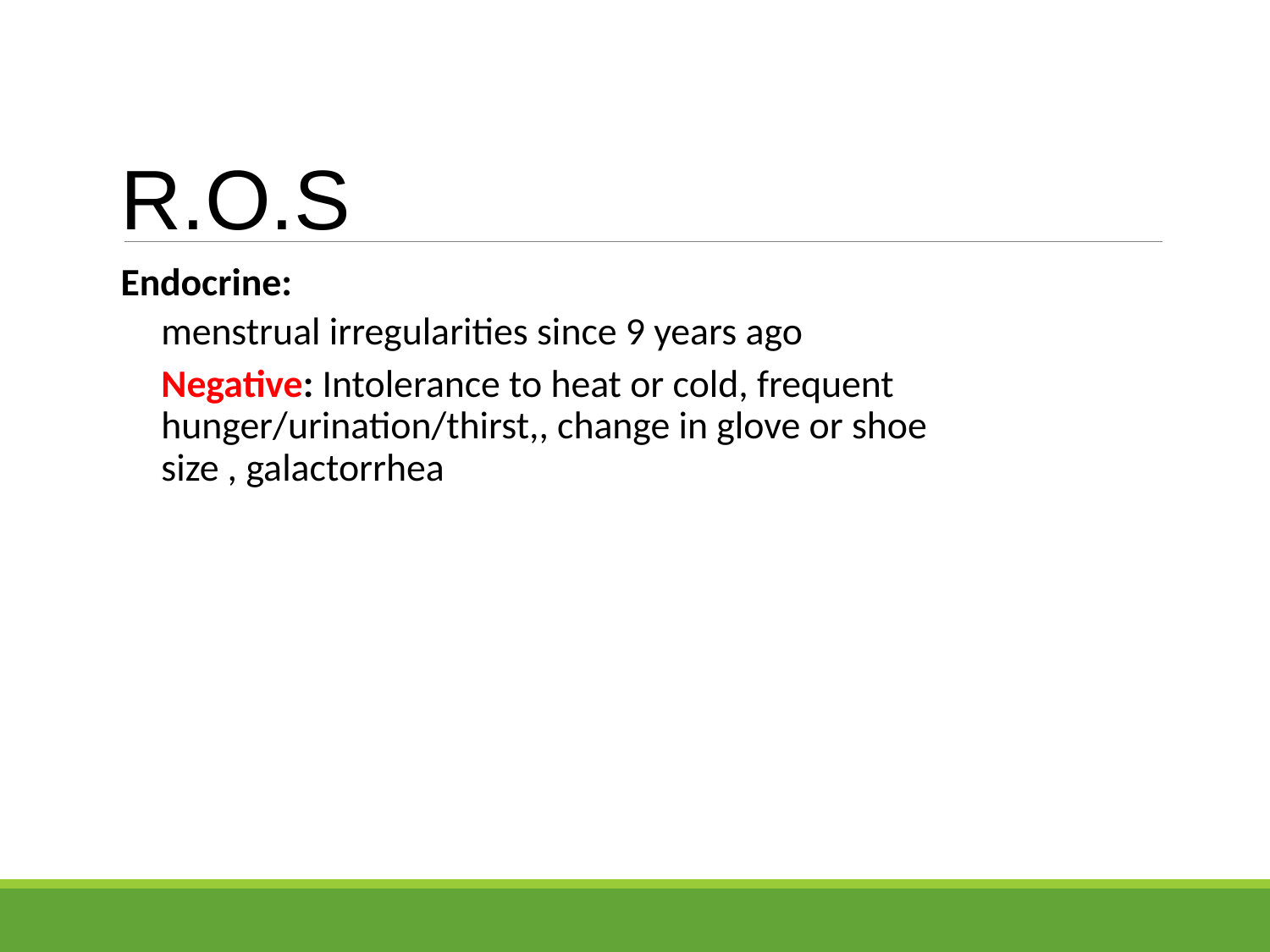

R.O.S
Endocrine:
menstrual irregularities since 9 years ago
Negative: Intolerance to heat or cold, frequent  hunger/urination/thirst,, change in glove or shoe size , galactorrhea